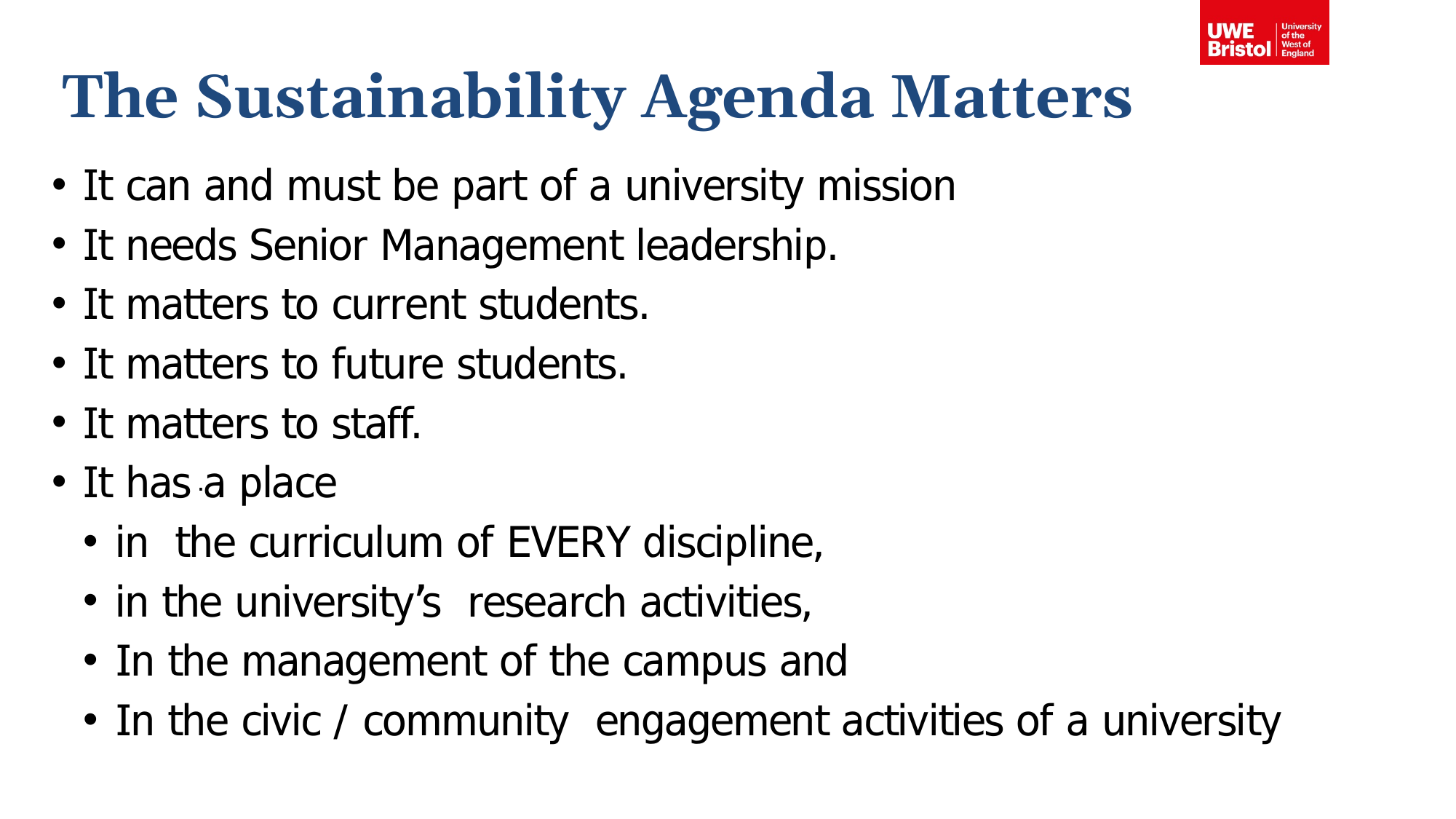

# The Sustainability Agenda Matters
It can and must be part of a university mission
It needs Senior Management leadership.
It matters to current students.
It matters to future students.
It matters to staff.
It has a place
in  the curriculum of EVERY discipline,
in the university’s  research activities,
In the management of the campus and
In the civic / community  engagement activities of a university

.